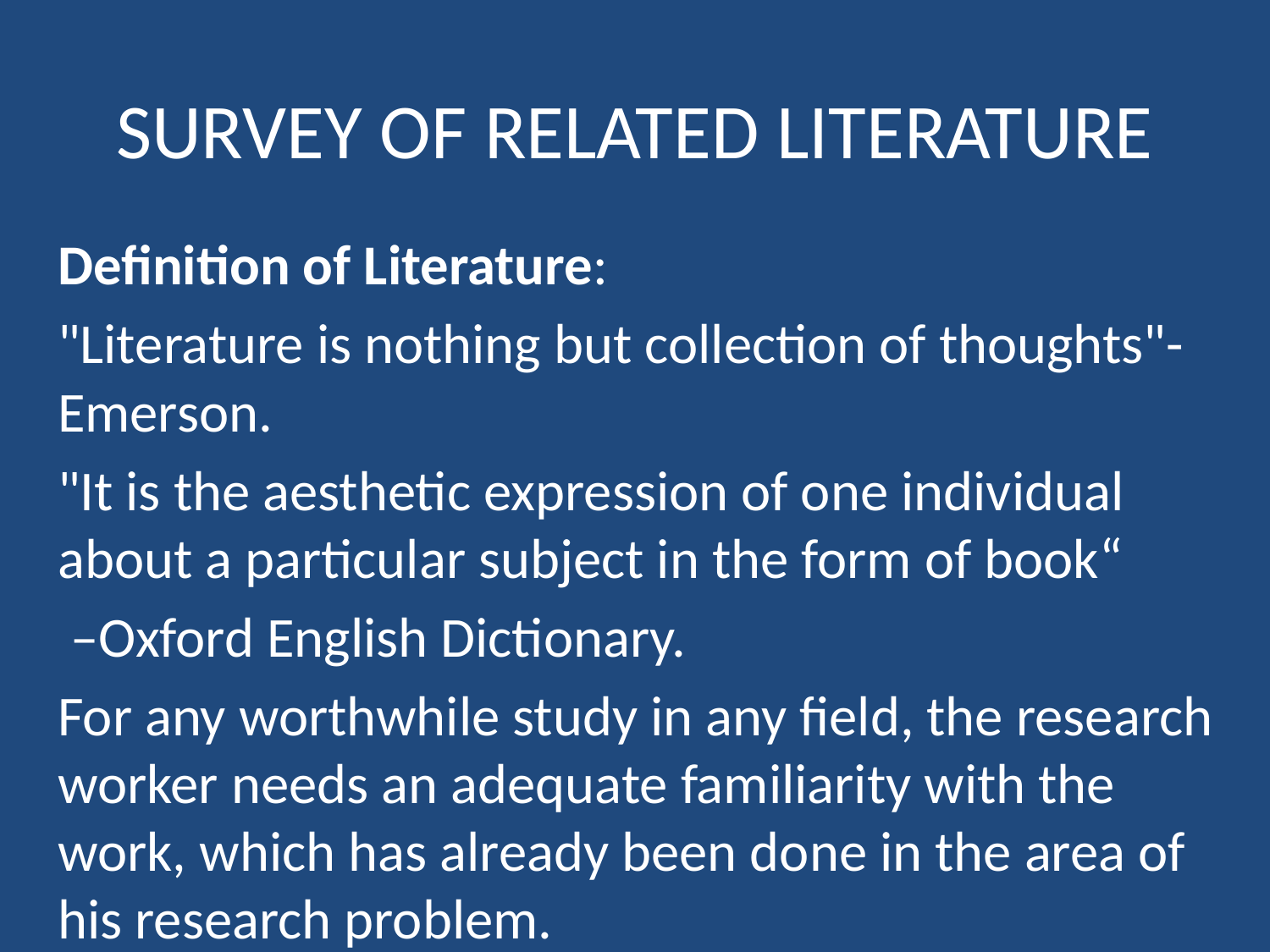

# SURVEY OF RELATED LITERATURE
Definition of Literature:
"Literature is nothing but collection of thoughts"- Emerson.
"It is the aesthetic expression of one individual about a particular subject in the form of book“
 –Oxford English Dictionary.
For any worthwhile study in any field, the research worker needs an adequate familiarity with the work, which has already been done in the area of his research problem.
Survey of related studies is one of the important steps towards this direction, which implies locating, studying, and evaluating reports of relevant researcher works.